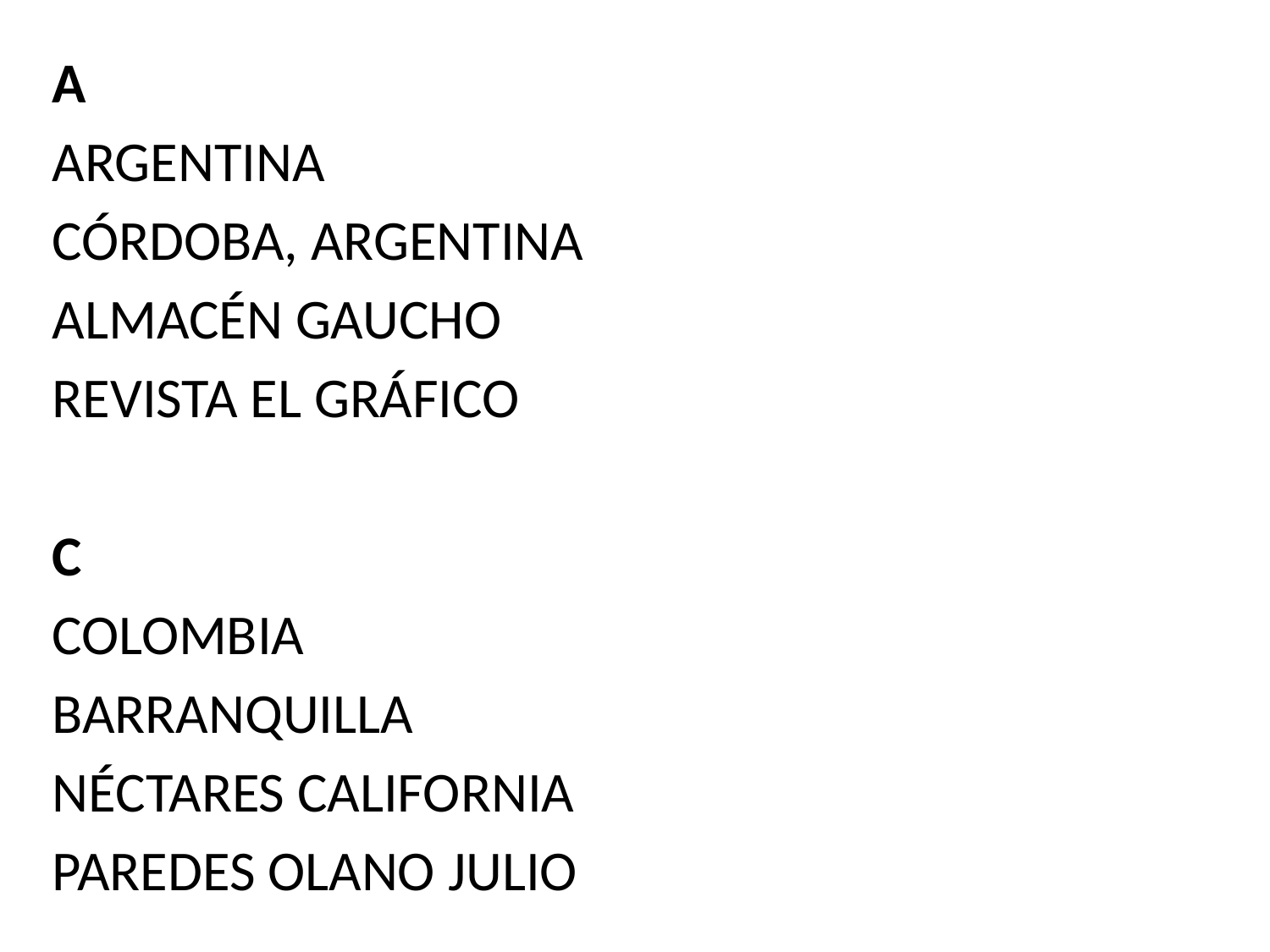

A
ARGENTINA
CÓRDOBA, ARGENTINA
ALMACÉN GAUCHO
REVISTA EL GRÁFICO

C
COLOMBIA
BARRANQUILLA
NÉCTARES CALIFORNIA
PAREDES OLANO JULIO